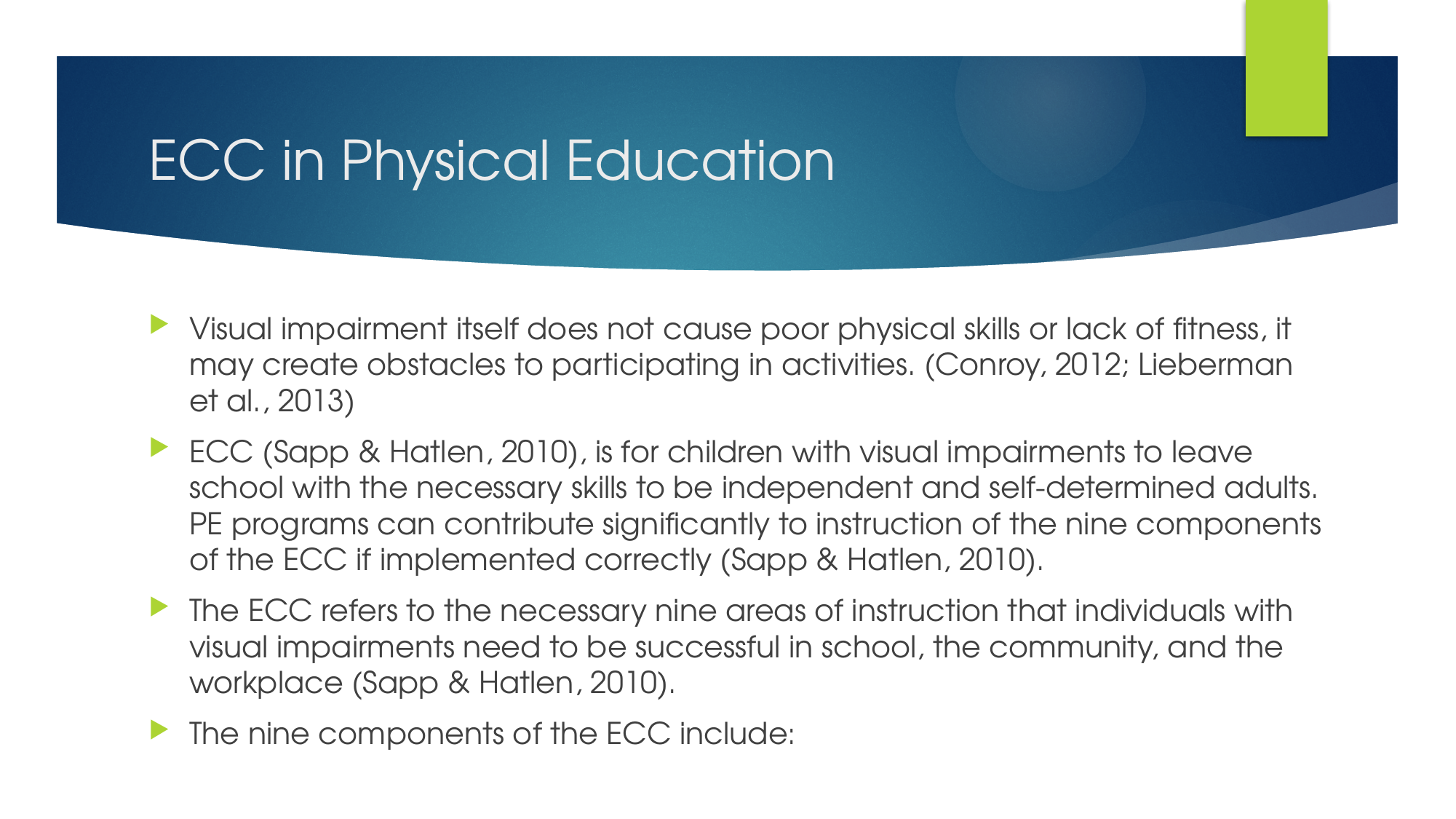

# ECC in Physical Education
Visual impairment itself does not cause poor physical skills or lack of fitness, it may create obstacles to participating in activities. (Conroy, 2012; Lieberman et al., 2013)
ECC (Sapp & Hatlen, 2010), is for children with visual impairments to leave school with the necessary skills to be independent and self-determined adults. PE programs can contribute significantly to instruction of the nine components of the ECC if implemented correctly (Sapp & Hatlen, 2010).
The ECC refers to the necessary nine areas of instruction that individuals with visual impairments need to be successful in school, the community, and the workplace (Sapp & Hatlen, 2010).
The nine components of the ECC include: